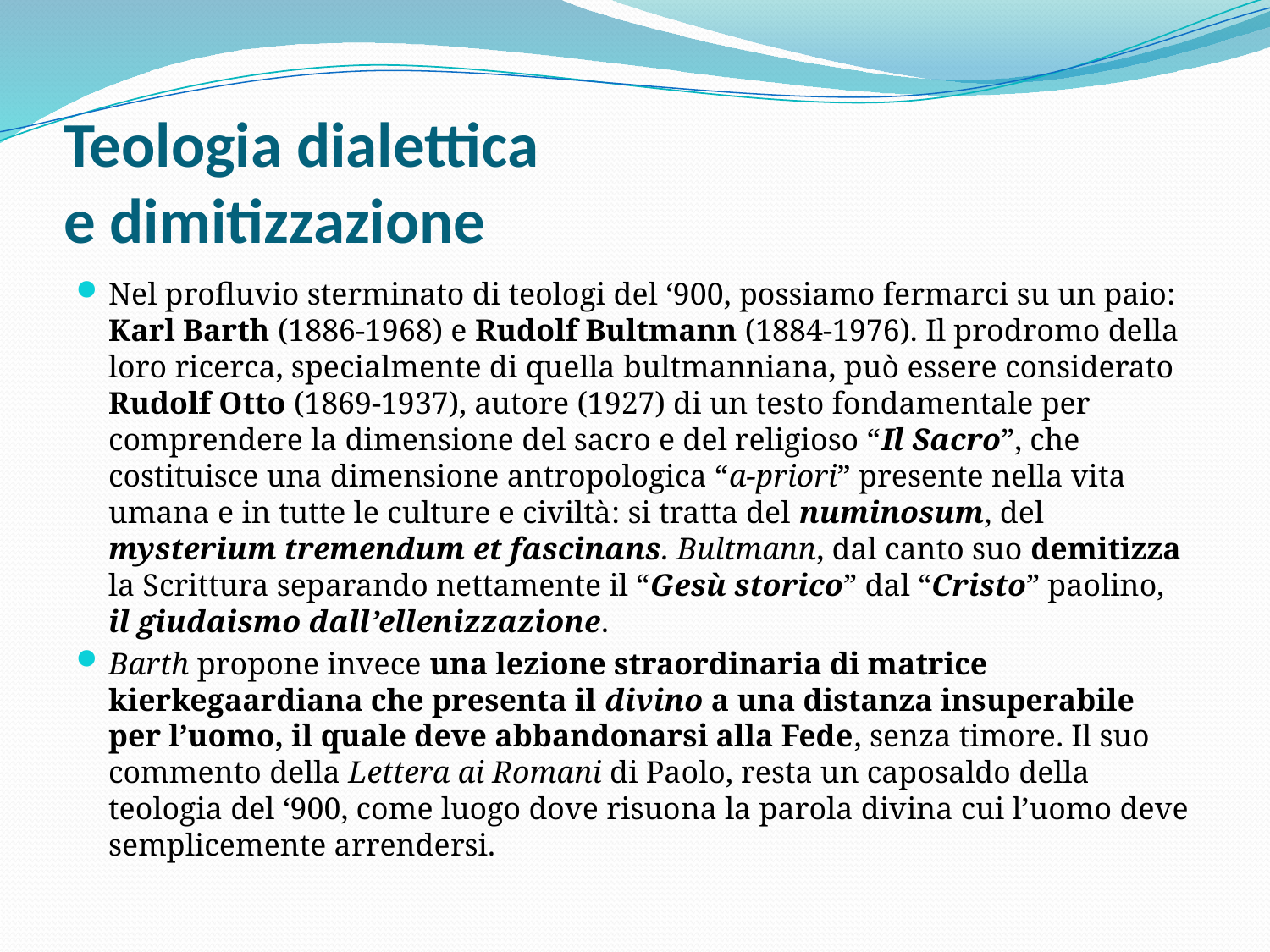

# Teologia dialettica e dimitizzazione
Nel profluvio sterminato di teologi del ‘900, possiamo fermarci su un paio: Karl Barth (1886-1968) e Rudolf Bultmann (1884-1976). Il prodromo della loro ricerca, specialmente di quella bultmanniana, può essere considerato Rudolf Otto (1869-1937), autore (1927) di un testo fondamentale per comprendere la dimensione del sacro e del religioso “Il Sacro”, che costituisce una dimensione antropologica “a-priori” presente nella vita umana e in tutte le culture e civiltà: si tratta del numinosum, del mysterium tremendum et fascinans. Bultmann, dal canto suo demitizza la Scrittura separando nettamente il “Gesù storico” dal “Cristo” paolino, il giudaismo dall’ellenizzazione.
Barth propone invece una lezione straordinaria di matrice kierkegaardiana che presenta il divino a una distanza insuperabile per l’uomo, il quale deve abbandonarsi alla Fede, senza timore. Il suo commento della Lettera ai Romani di Paolo, resta un caposaldo della teologia del ‘900, come luogo dove risuona la parola divina cui l’uomo deve semplicemente arrendersi.